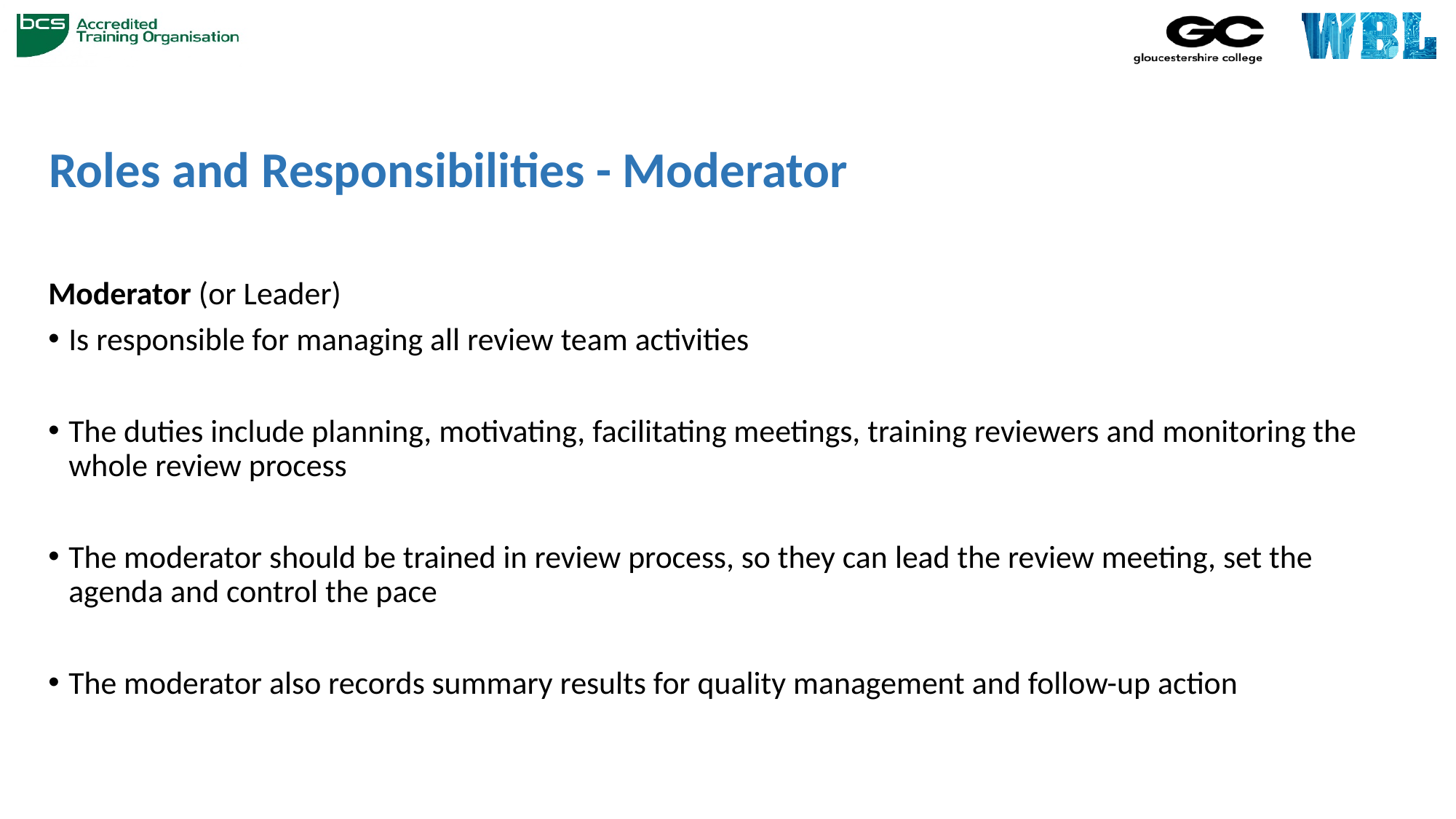

# Roles and Responsibilities - Moderator
Moderator (or Leader)
Is responsible for managing all review team activities

The duties include planning, motivating, facilitating meetings, training reviewers and monitoring the whole review process

The moderator should be trained in review process, so they can lead the review meeting, set the agenda and control the pace

The moderator also records summary results for quality management and follow-up action